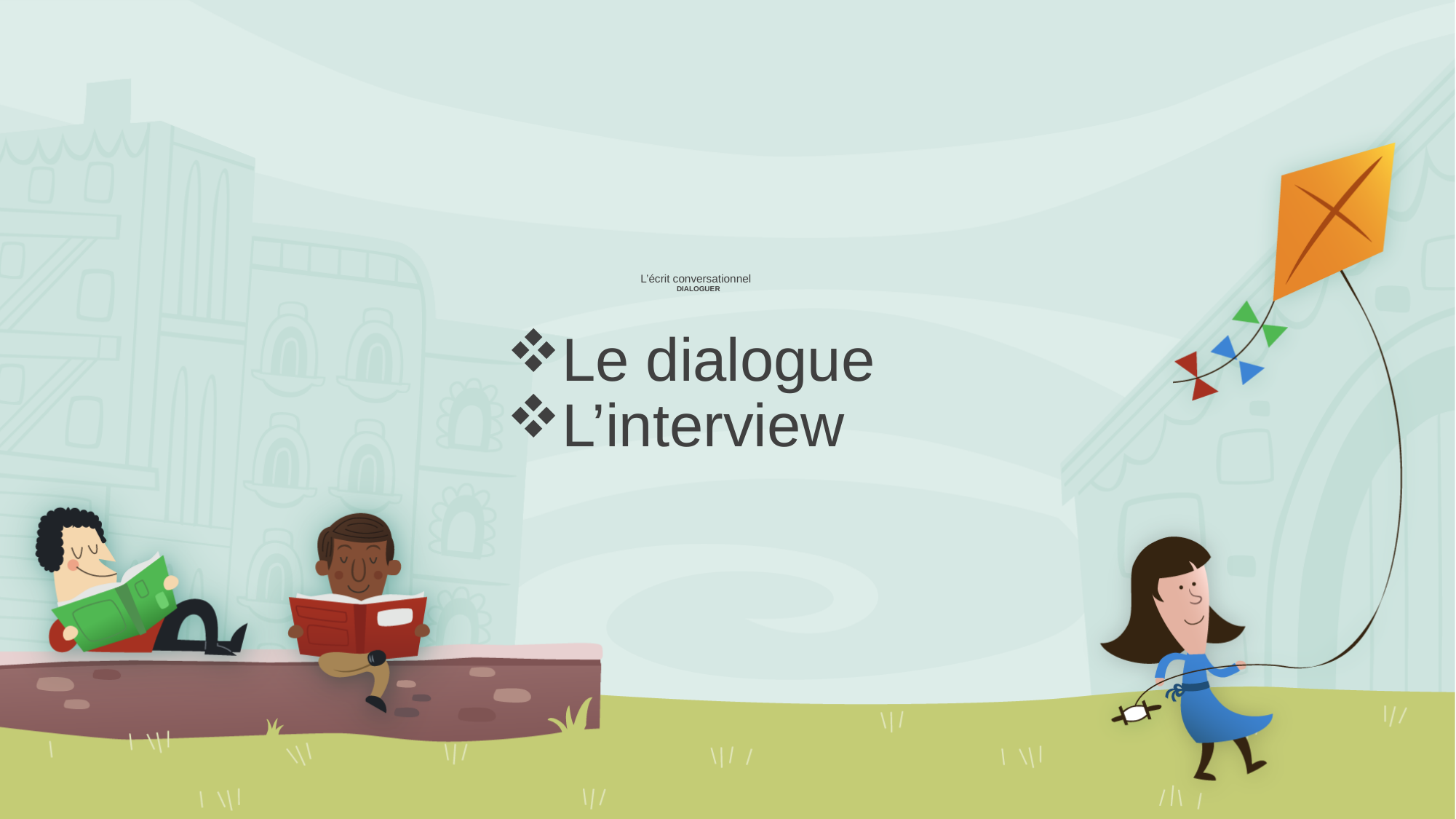

# L’écrit conversationnel DIALOGUER
Le dialogue
L’interview